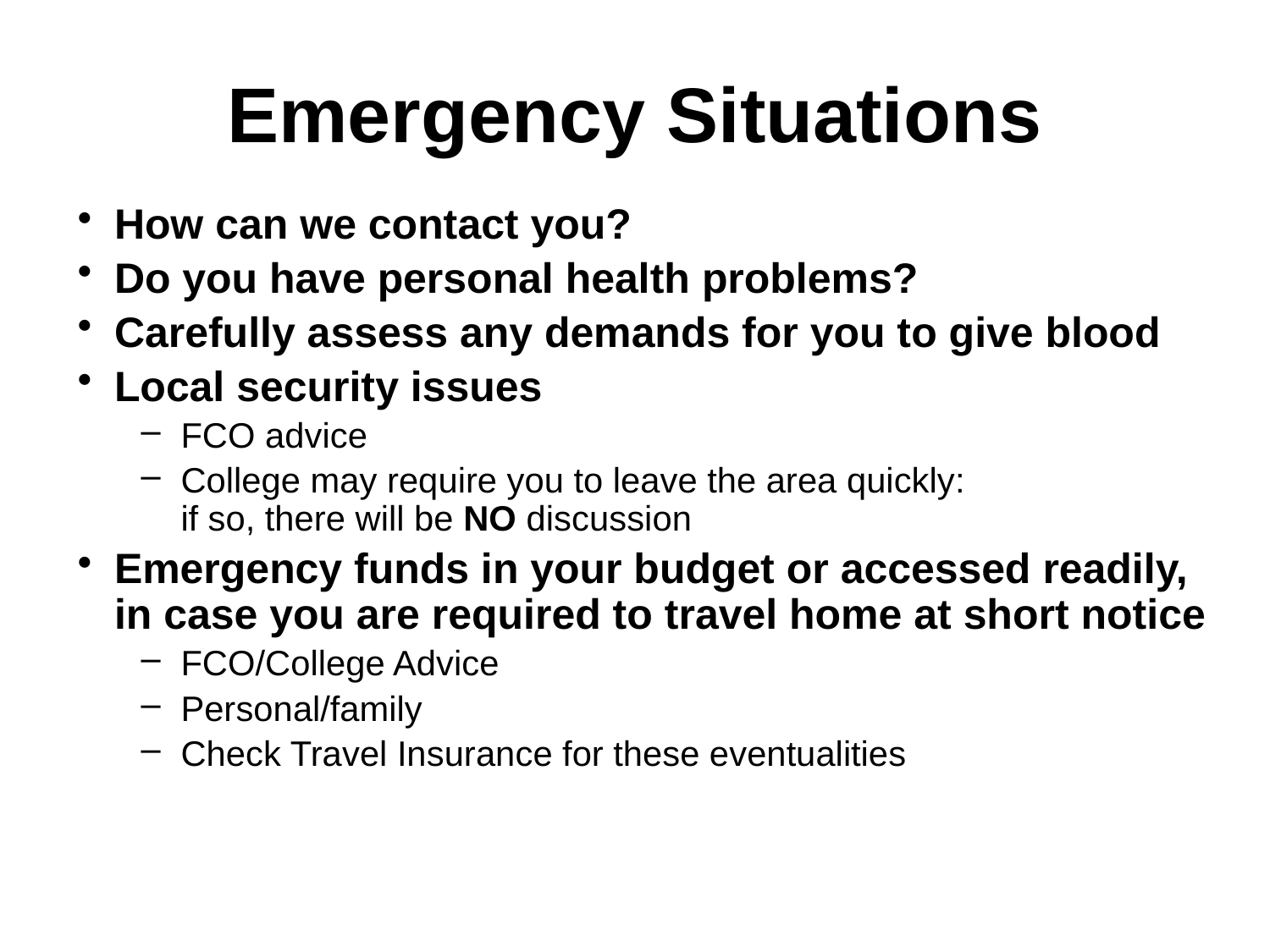

# Emergency Situations
How can we contact you?
Do you have personal health problems?
Carefully assess any demands for you to give blood
Local security issues
FCO advice
College may require you to leave the area quickly:
if so, there will be NO discussion
Emergency funds in your budget or accessed readily, in case you are required to travel home at short notice
FCO/College Advice
Personal/family
Check Travel Insurance for these eventualities